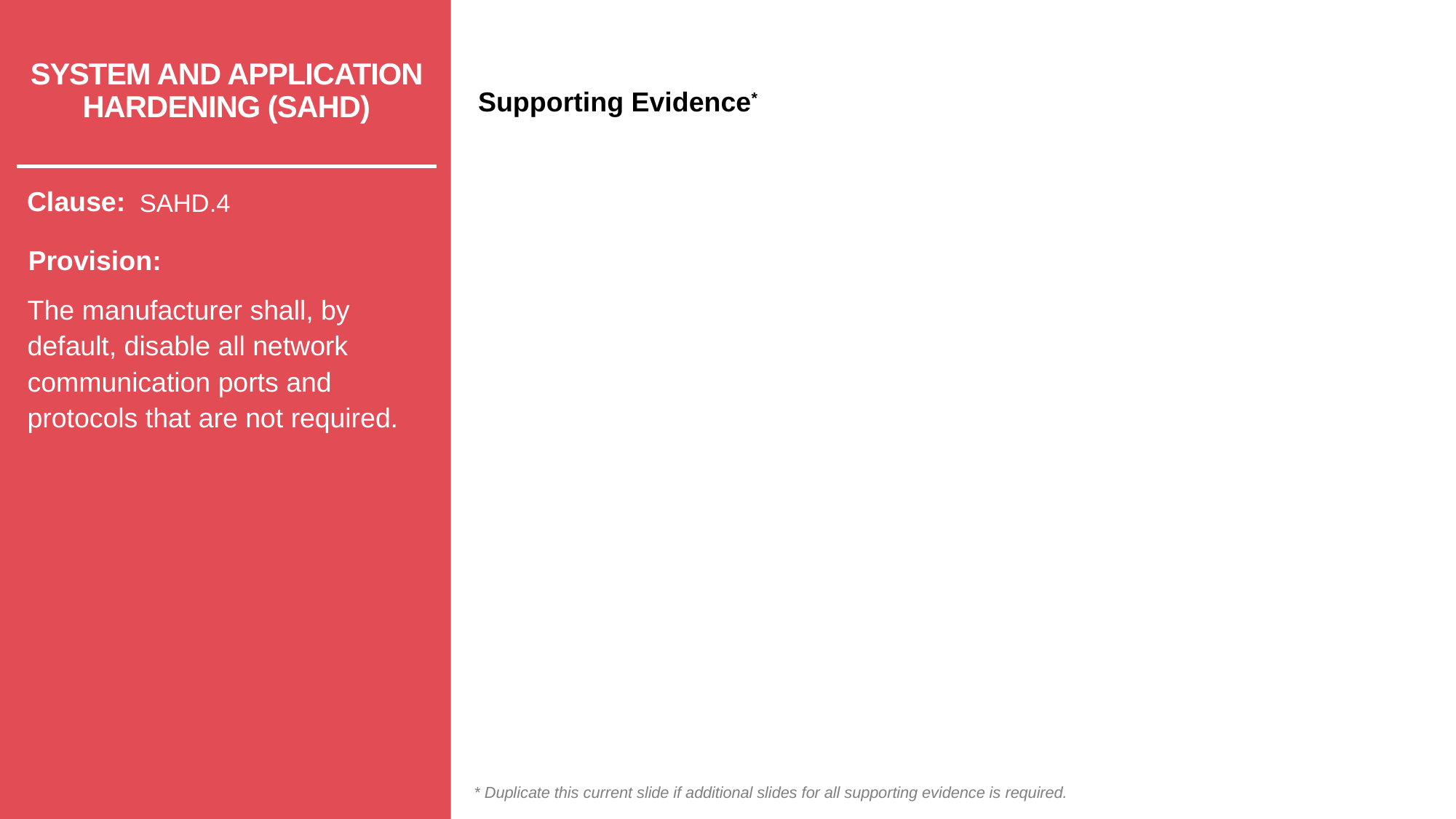

# SYSTEM AND APPLICATION HARDENING (SAHD)

SAHD.4
The manufacturer shall, by default, disable all network communication ports and protocols that are not required.